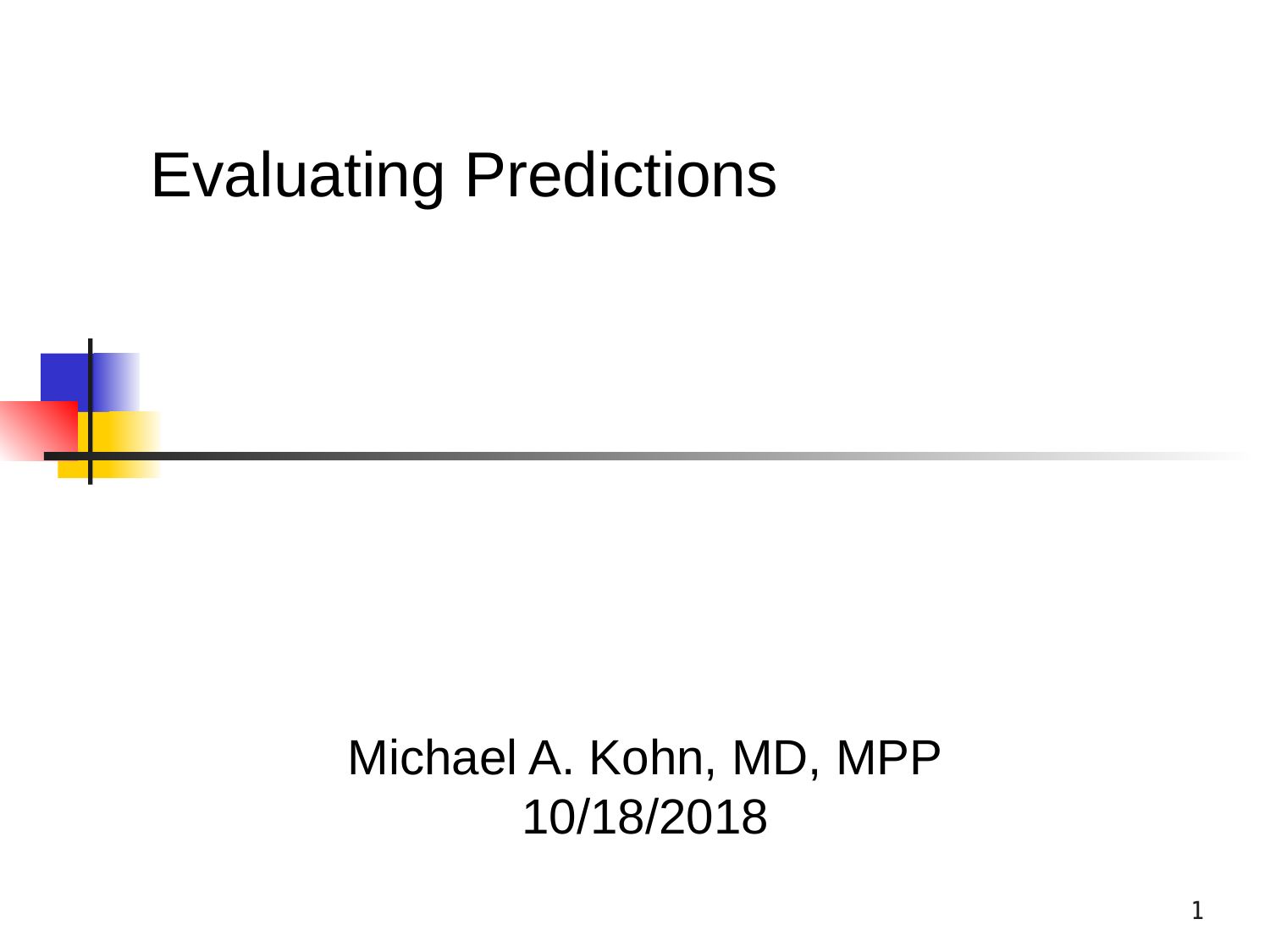

Evaluating Predictions
Michael A. Kohn, MD, MPP
10/18/2018
1